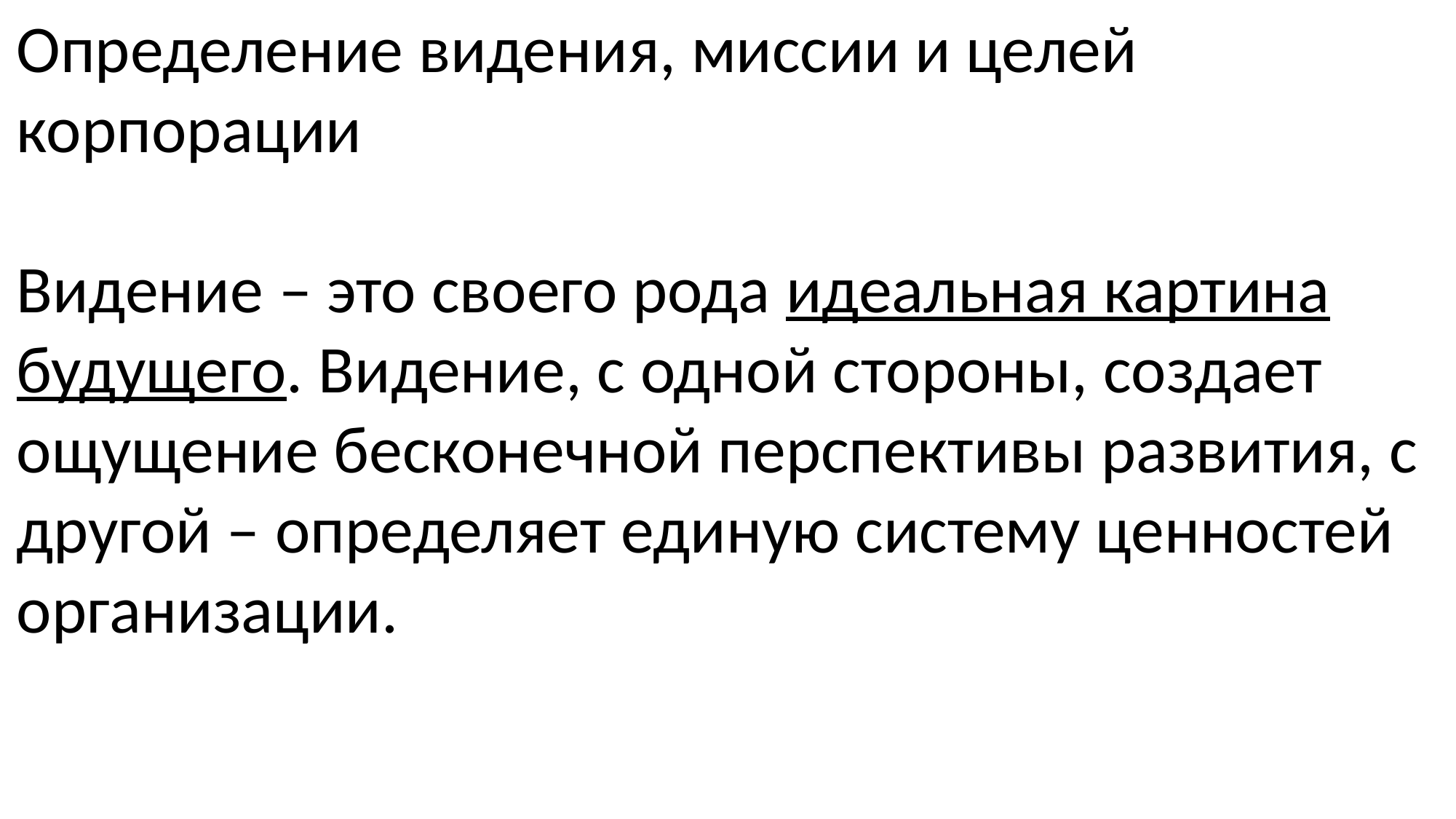

Определение видения, миссии и целей корпорации

Видение – это своего рода идеальная картина будущего. Видение, с одной стороны, создает ощущение бесконечной перспективы развития, с другой – определяет единую систему ценностей организации.